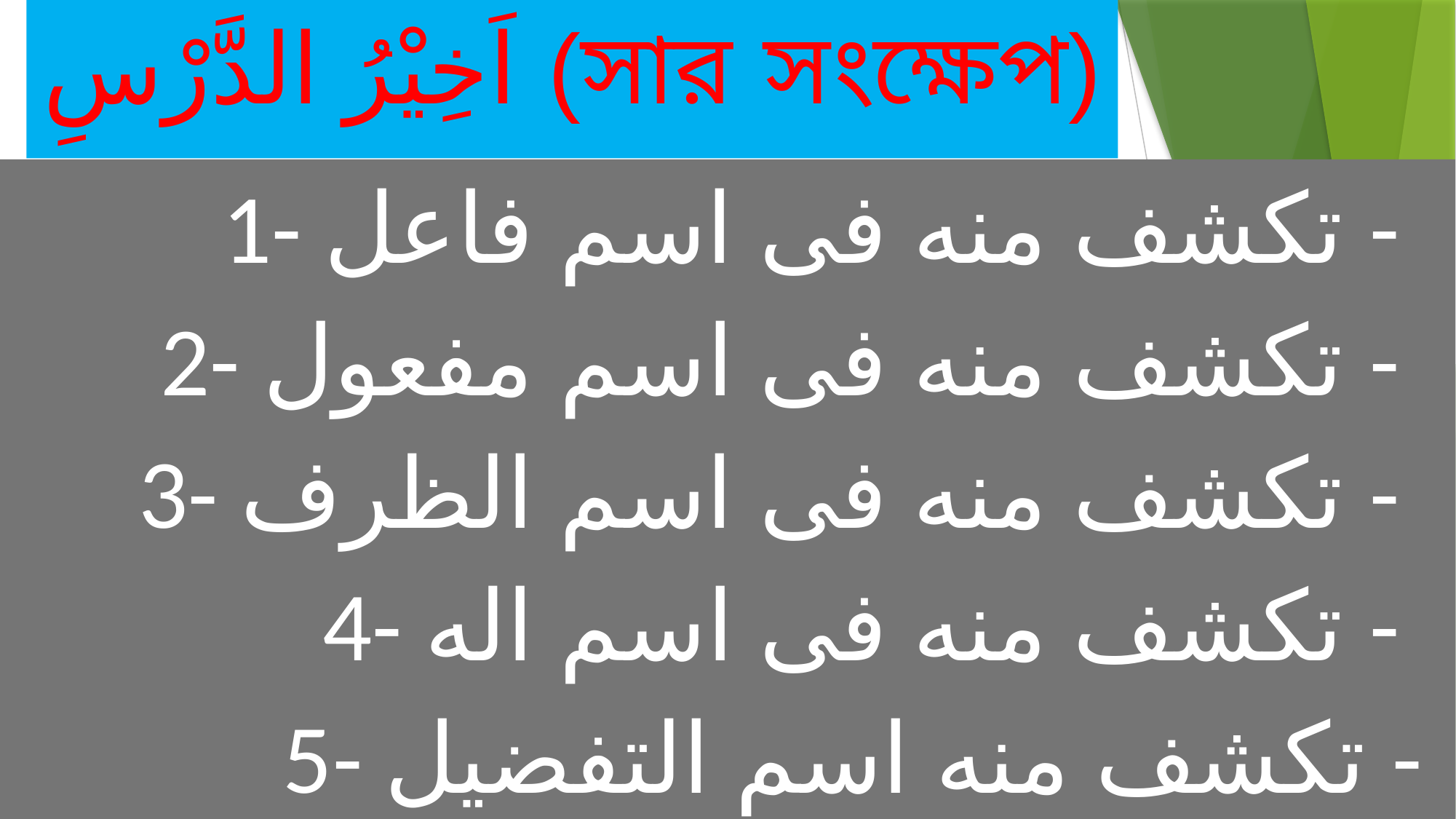

# اَخِيْرُ الدَّرْسِ (সার সংক্ষেপ)
 1- تكشف منه فى اسم فاعل -
2- تكشف منه فى اسم مفعول -
3- تكشف منه فى اسم الظرف -
4- تكشف منه فى اسم اله -
5- تكشف منه اسم التفضيل -